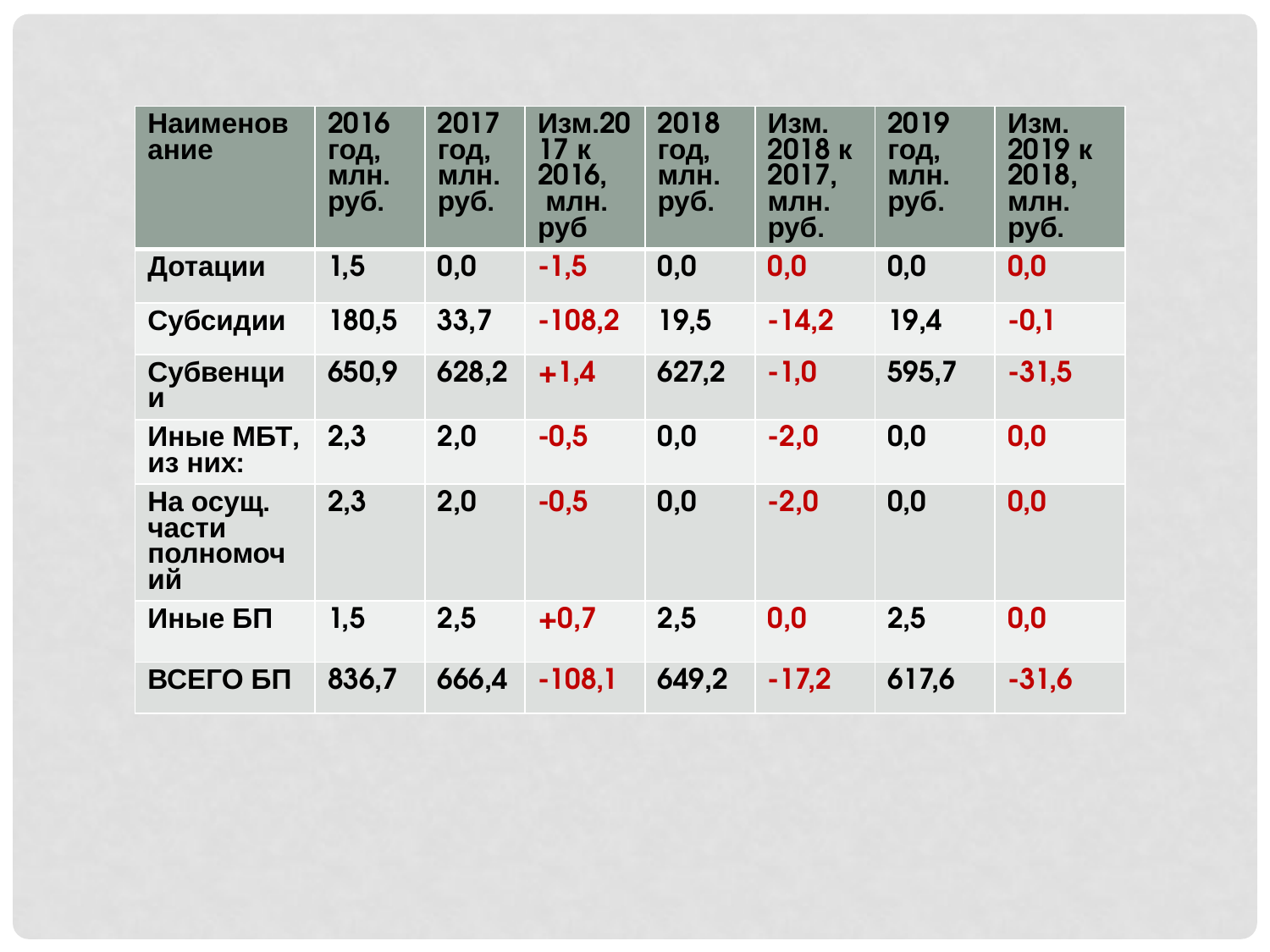

| Наименование | 2016 год, млн. руб. | 2017 год, млн. руб. | Изм.2017 к 2016, млн. руб | 2018 год, млн. руб. | Изм. 2018 к 2017, млн. руб. | 2019 год, млн. руб. | Изм. 2019 к 2018, млн. руб. |
| --- | --- | --- | --- | --- | --- | --- | --- |
| Дотации | 1,5 | 0,0 | -1,5 | 0,0 | 0,0 | 0,0 | 0,0 |
| Субсидии | 180,5 | 33,7 | -108,2 | 19,5 | -14,2 | 19,4 | -0,1 |
| Субвенции | 650,9 | 628,2 | +1,4 | 627,2 | -1,0 | 595,7 | -31,5 |
| Иные МБТ, из них: | 2,3 | 2,0 | -0,5 | 0,0 | -2,0 | 0,0 | 0,0 |
| На осущ. части полномочий | 2,3 | 2,0 | -0,5 | 0,0 | -2,0 | 0,0 | 0,0 |
| Иные БП | 1,5 | 2,5 | +0,7 | 2,5 | 0,0 | 2,5 | 0,0 |
| ВСЕГО БП | 836,7 | 666,4 | -108,1 | 649,2 | -17,2 | 617,6 | -31,6 |